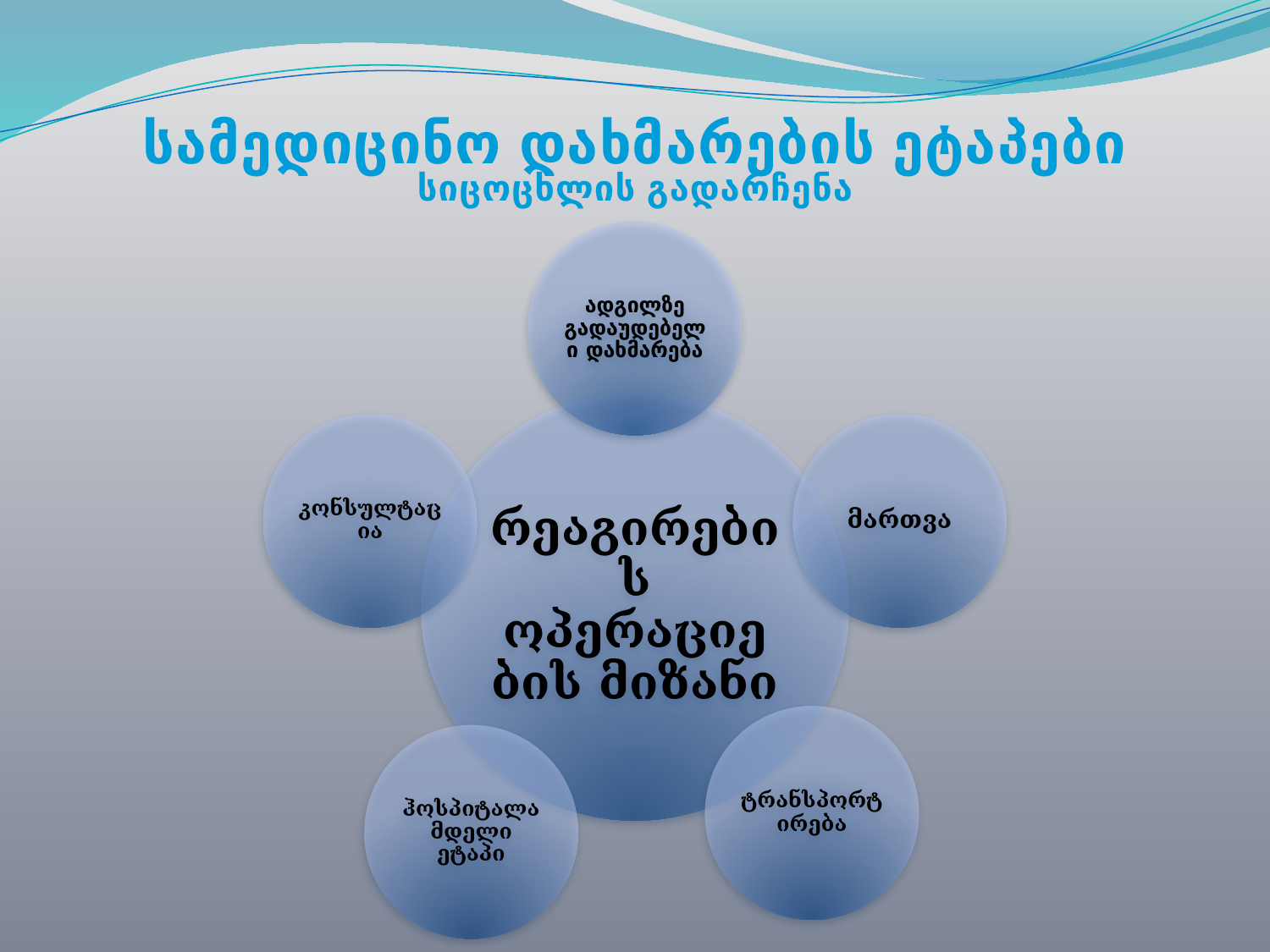

# სამედიცინო დახმარების ეტაპები სიცოცხლის გადარჩენა
რეაგირების ოპერაციების მიზანი
ადგილზე გადაუდებელი დახმარება
მართვა
ტრანსპორტირება
ჰოსპიტალამდელი ეტაპი
კონსულტაცია